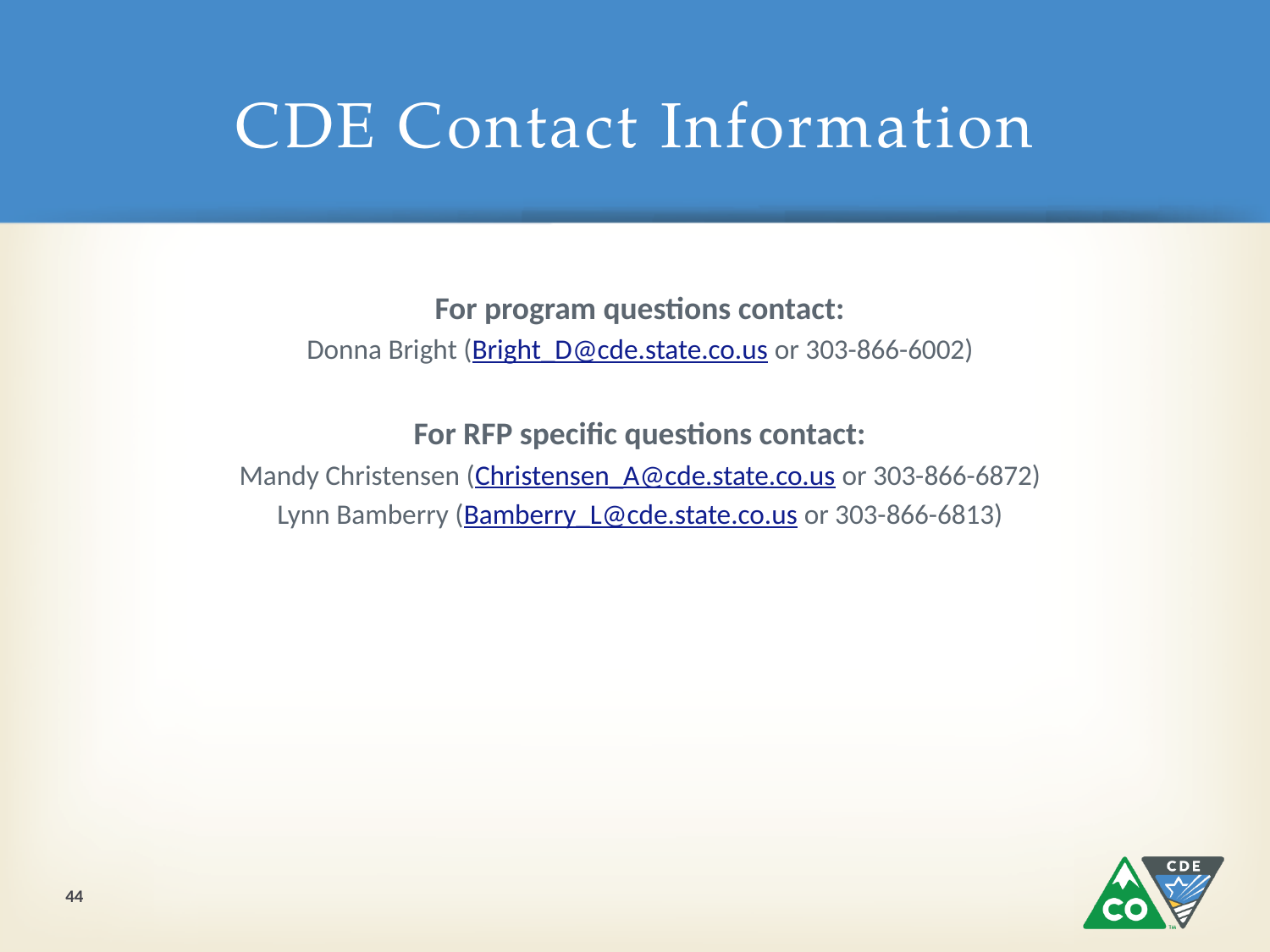

# CDE Contact Information

For program questions contact:
Donna Bright (Bright_D@cde.state.co.us or 303-866-6002)

For RFP specific questions contact:
Mandy Christensen (Christensen_A@cde.state.co.us or 303-866-6872)
Lynn Bamberry (Bamberry_L@cde.state.co.us or 303-866-6813)

44